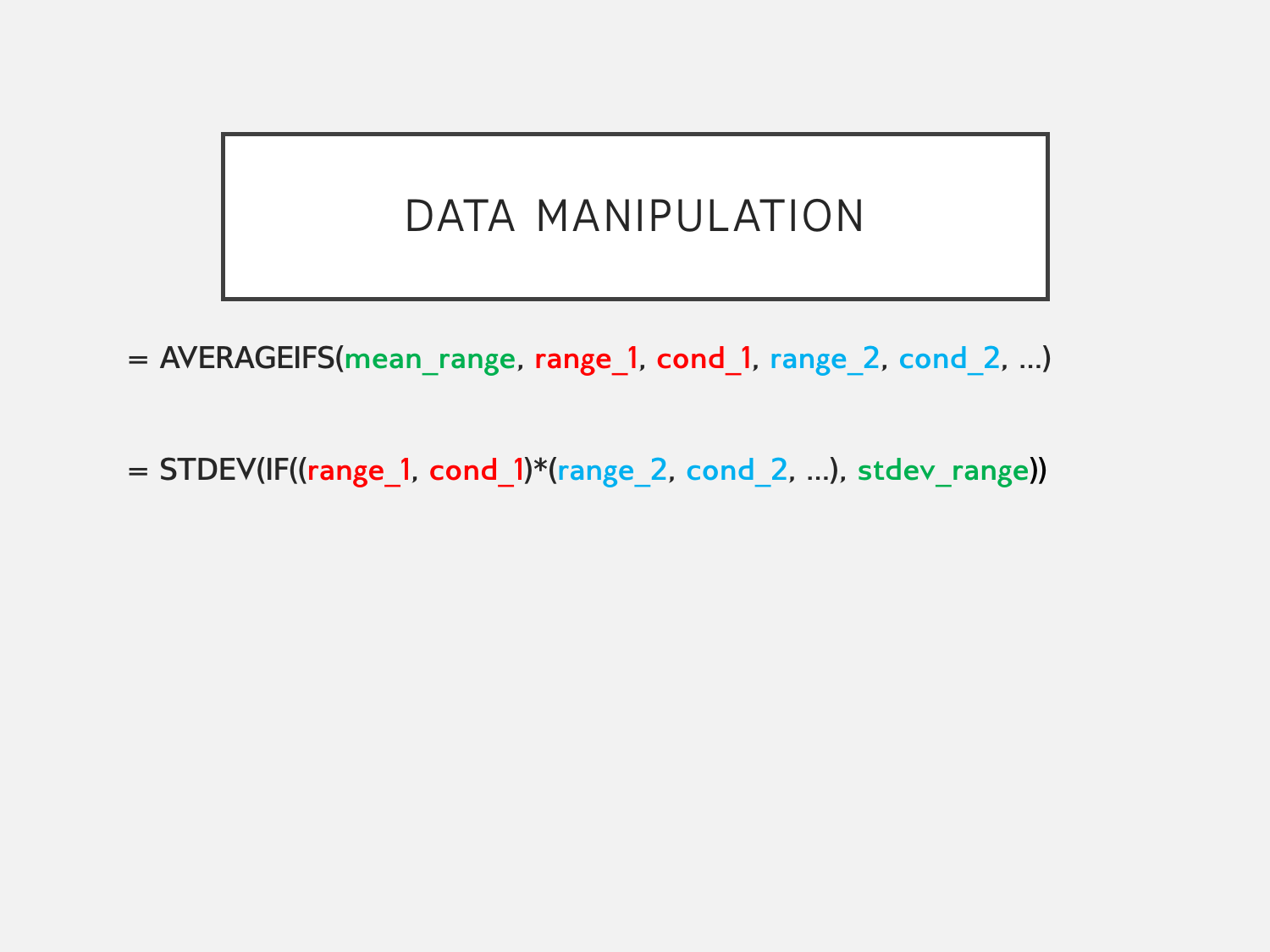

# Data Manipulation
= AVERAGEIFS(mean_range, range_1, cond_1, range_2, cond_2, …)

= STDEV(IF((range_1, cond_1)*(range_2, cond_2, …), stdev_range))